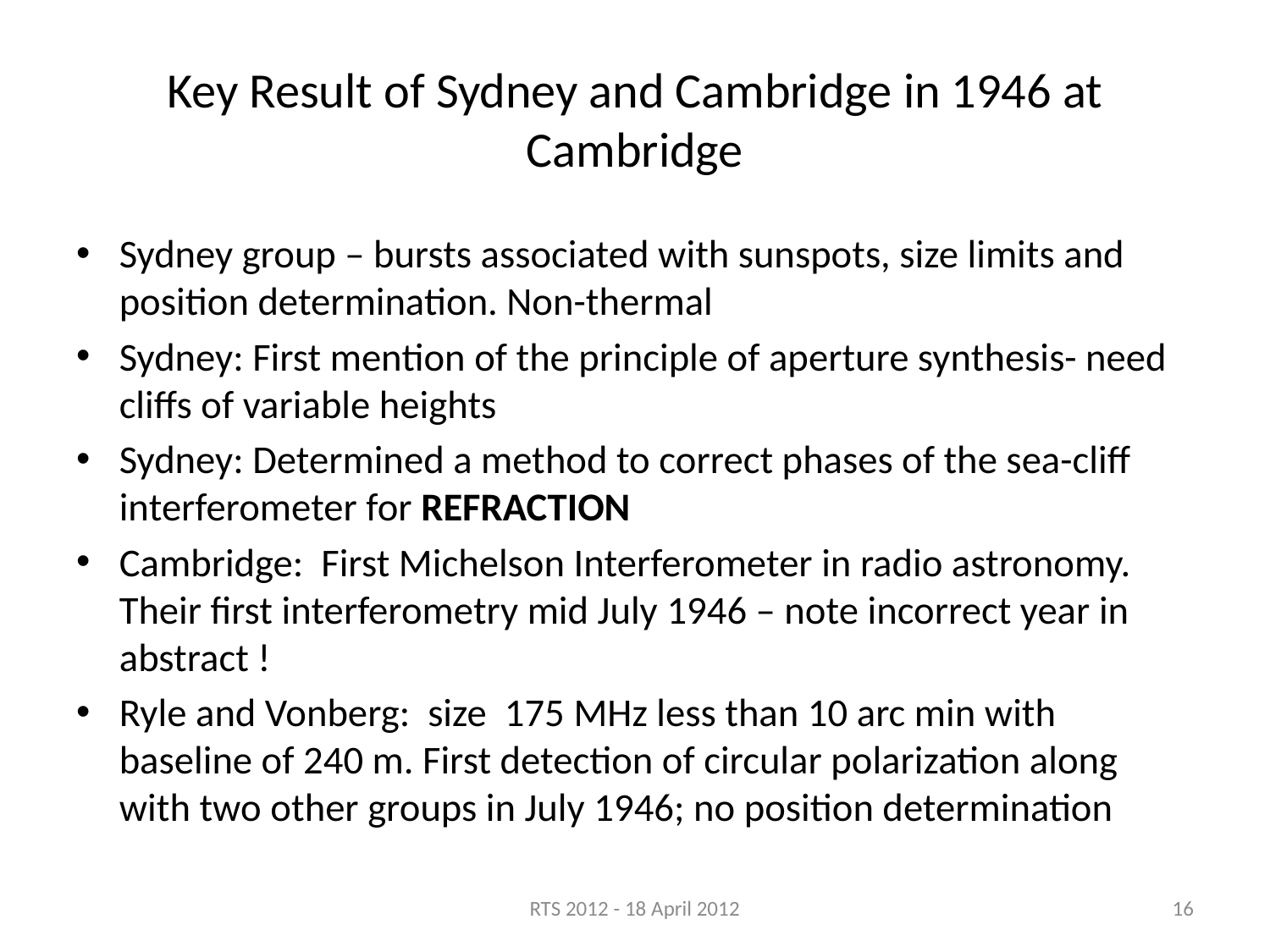

# Key Result of Sydney and Cambridge in 1946 at Cambridge
Sydney group – bursts associated with sunspots, size limits and position determination. Non-thermal
Sydney: First mention of the principle of aperture synthesis- need cliffs of variable heights
Sydney: Determined a method to correct phases of the sea-cliff interferometer for REFRACTION
Cambridge:  First Michelson Interferometer in radio astronomy. Their first interferometry mid July 1946 – note incorrect year in abstract !
Ryle and Vonberg:  size  175 MHz less than 10 arc min with baseline of 240 m. First detection of circular polarization along with two other groups in July 1946; no position determination
RTS 2012 - 18 April 2012
16